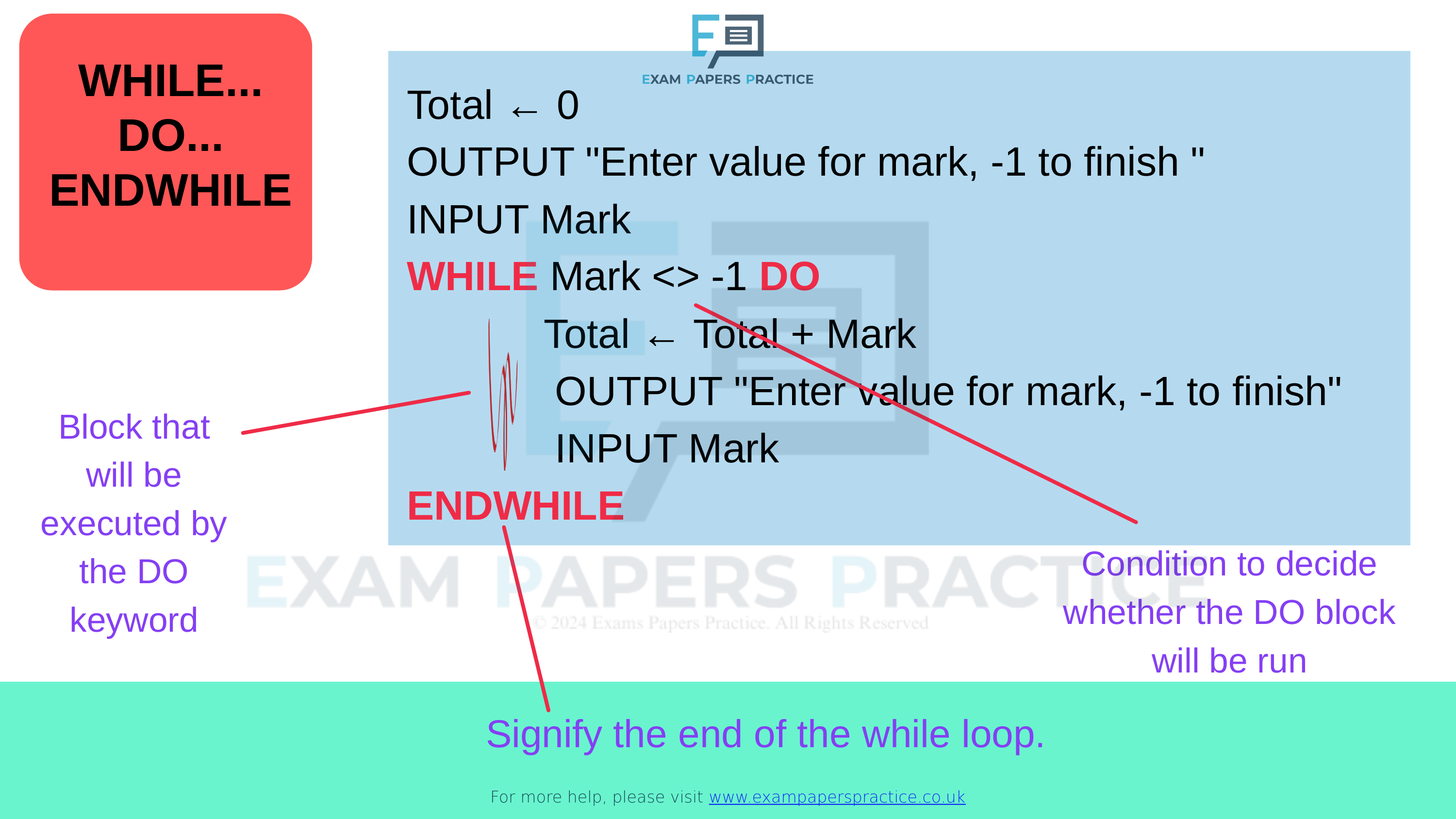

For more help, please visit www.exampaperspractice.co.uk
WHILE...
DO...
ENDWHILE

Total ← 0
OUTPUT "Enter value for mark, -1 to finish "
INPUT Mark
WHILE Mark <> -1 DO
            Total ← Total + Mark
             OUTPUT "Enter value for mark, -1 to finish"
             INPUT Mark
ENDWHILE

Block that will be executed by the DO keyword

Condition to decide whether the DO block will be run

Signify the end of the while loop.